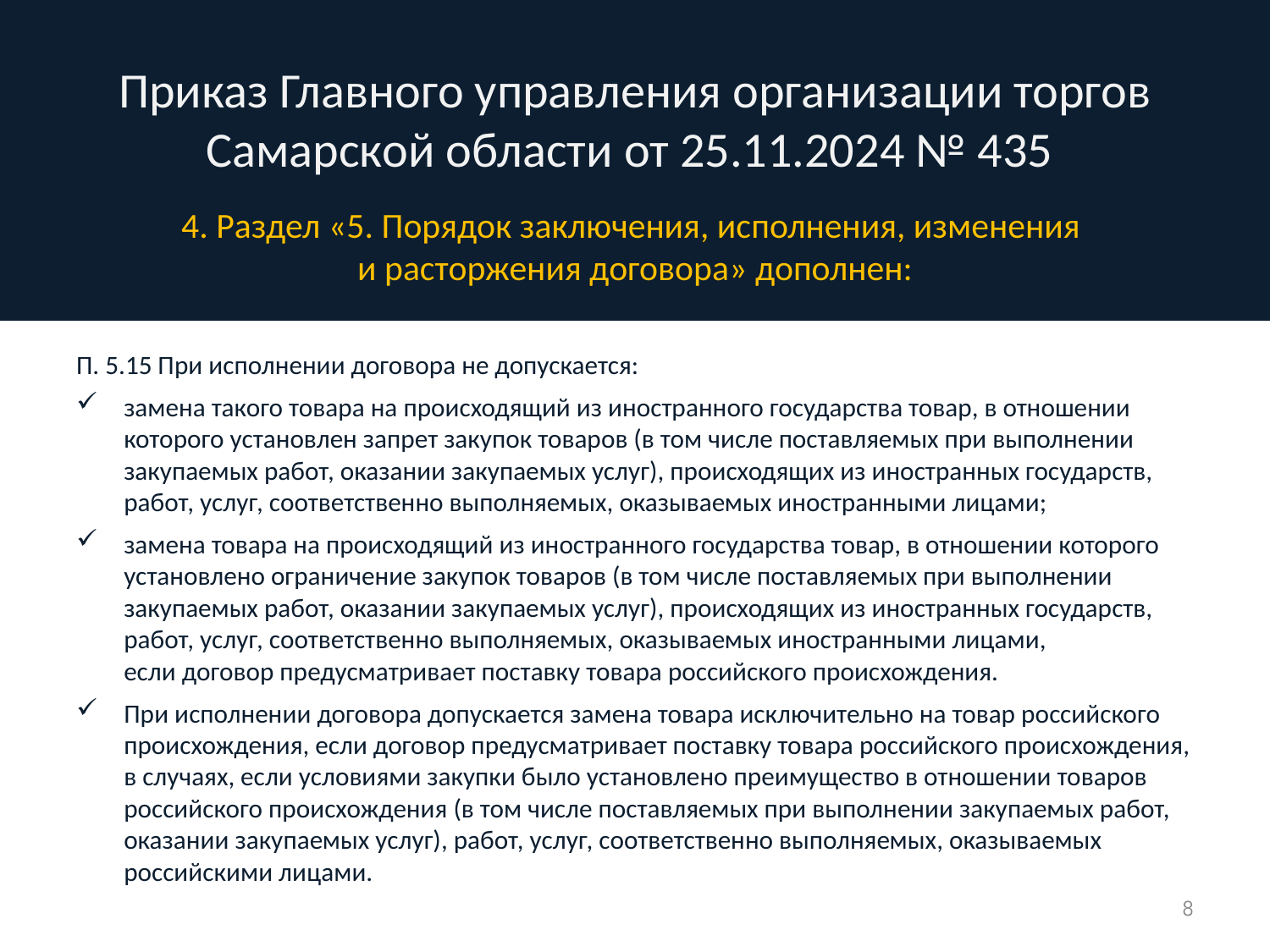

# Приказ Главного управления организации торгов Самарской области от 25.11.2024 № 435
4. Раздел «5. Порядок заключения, исполнения, изменения
и расторжения договора» дополнен:

П. 5.15 При исполнении договора не допускается:
замена такого товара на происходящий из иностранного государства товар, в отношении которого установлен запрет закупок товаров (в том числе поставляемых при выполнении закупаемых работ, оказании закупаемых услуг), происходящих из иностранных государств, работ, услуг, соответственно выполняемых, оказываемых иностранными лицами;
замена товара на происходящий из иностранного государства товар, в отношении которого установлено ограничение закупок товаров (в том числе поставляемых при выполнении закупаемых работ, оказании закупаемых услуг), происходящих из иностранных государств, работ, услуг, соответственно выполняемых, оказываемых иностранными лицами,
если договор предусматривает поставку товара российского происхождения.
При исполнении договора допускается замена товара исключительно на товар российского происхождения, если договор предусматривает поставку товара российского происхождения, в случаях, если условиями закупки было установлено преимущество в отношении товаров российского происхождения (в том числе поставляемых при выполнении закупаемых работ, оказании закупаемых услуг), работ, услуг, соответственно выполняемых, оказываемых российскими лицами.

8